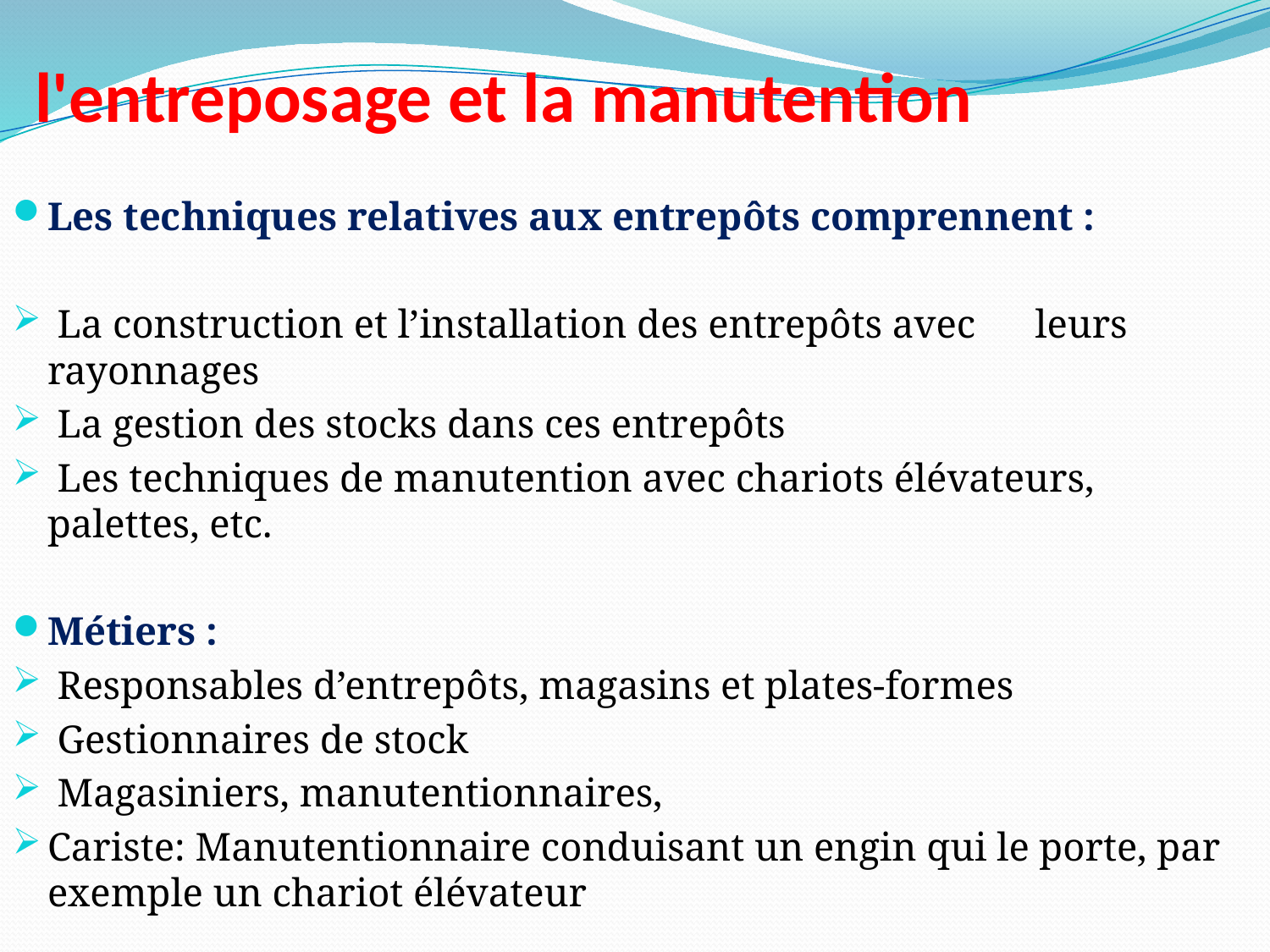

# l'entreposage et la manutention
Les techniques relatives aux entrepôts comprennent :

 La construction et l’installation des entrepôts avec      leurs rayonnages
 La gestion des stocks dans ces entrepôts
 Les techniques de manutention avec chariots élévateurs, palettes, etc.

Métiers :
 Responsables d’entrepôts, magasins et plates-formes
 Gestionnaires de stock
 Magasiniers, manutentionnaires,
Cariste: Manutentionnaire conduisant un engin qui le porte, par exemple un chariot élévateur